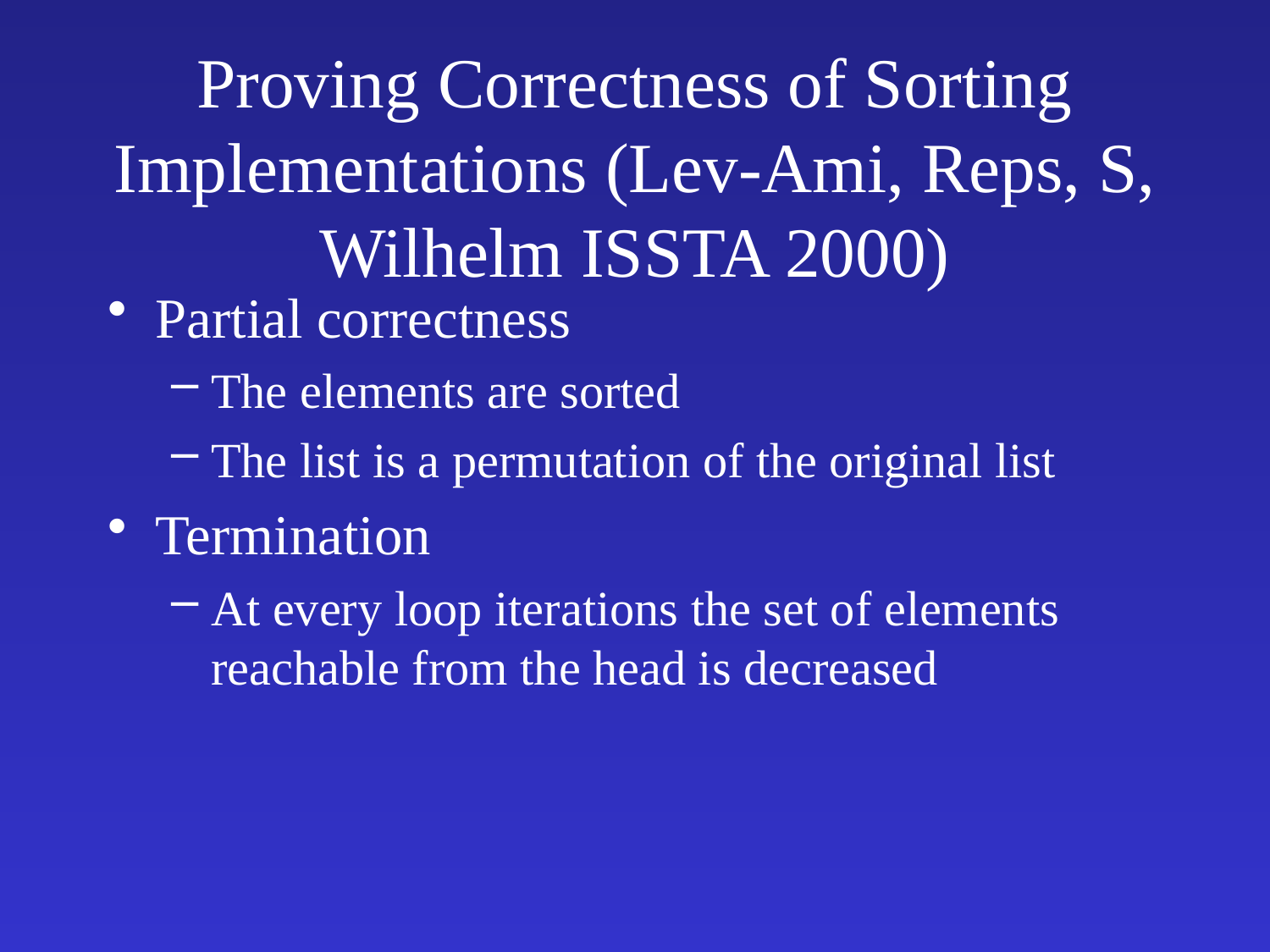

# Proving Correctness of Sorting Implementations (Lev-Ami, Reps, S, Wilhelm ISSTA 2000)
Partial correctness
The elements are sorted
The list is a permutation of the original list
Termination
At every loop iterations the set of elements reachable from the head is decreased